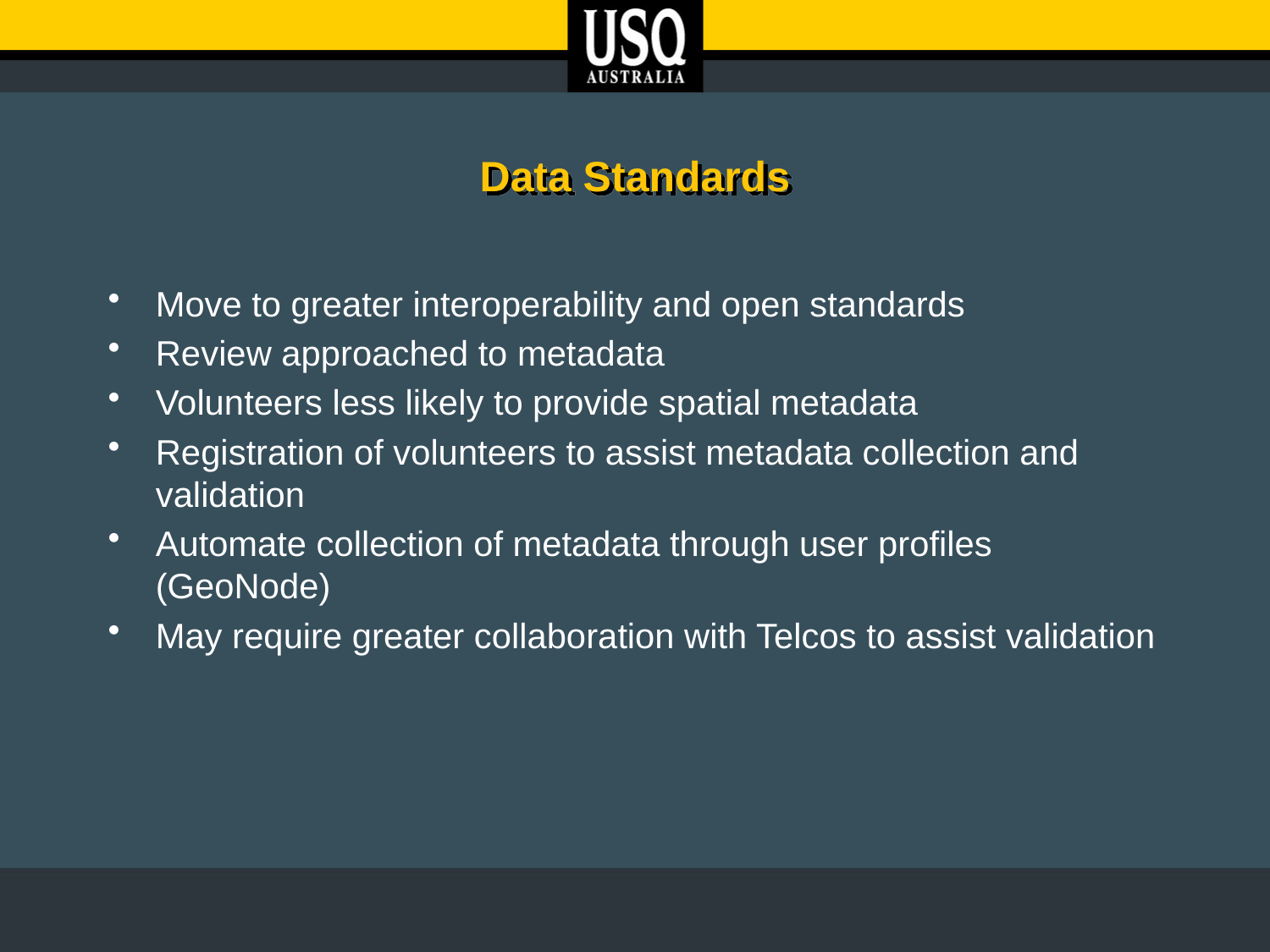

# Data Standards
Move to greater interoperability and open standards
Review approached to metadata
Volunteers less likely to provide spatial metadata
Registration of volunteers to assist metadata collection and validation
Automate collection of metadata through user profiles (GeoNode)
May require greater collaboration with Telcos to assist validation